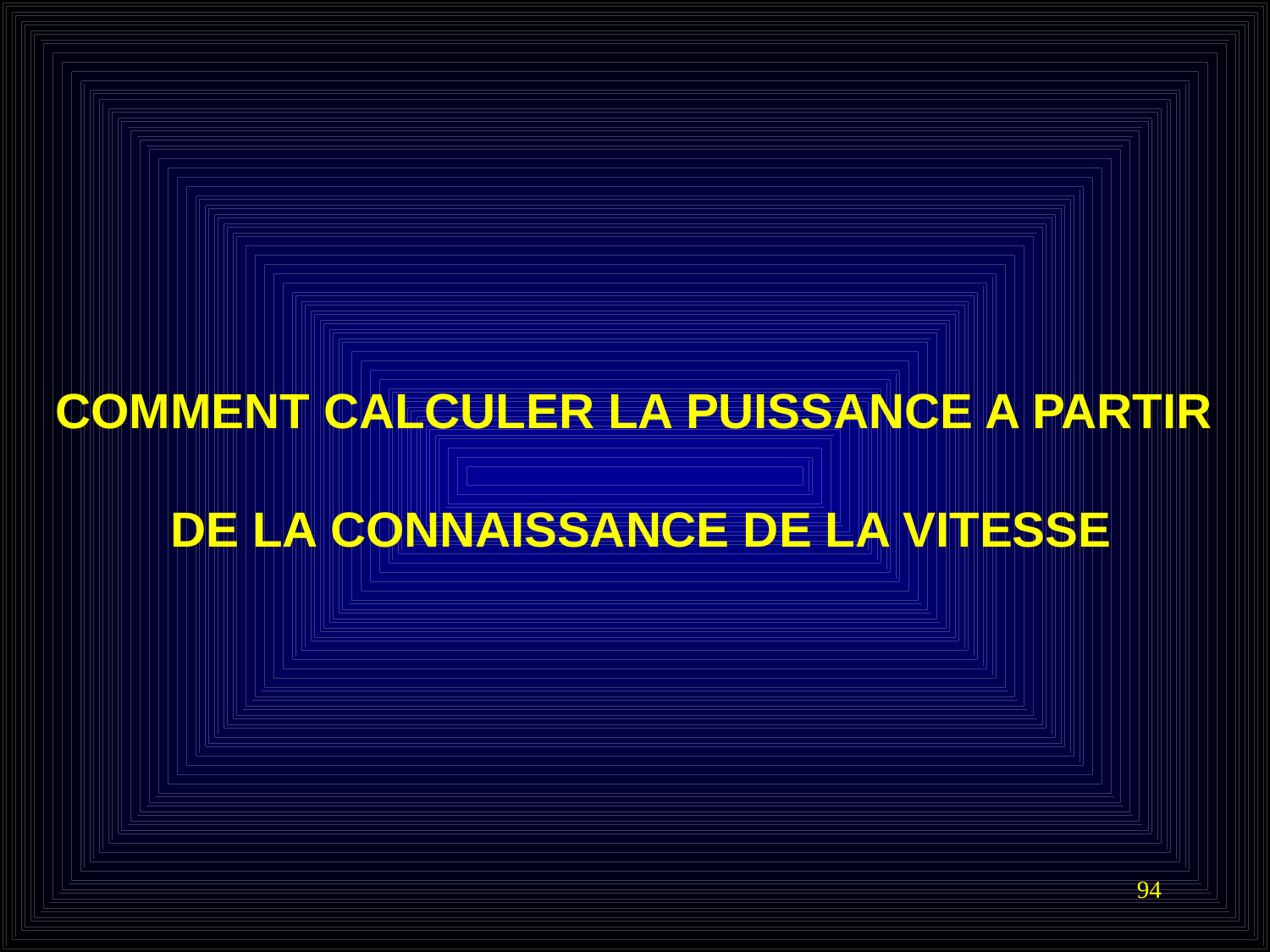

COMMENT CALCULER LA PUISSANCE A PARTIR
DE LA CONNAISSANCE DE LA VITESSE
94